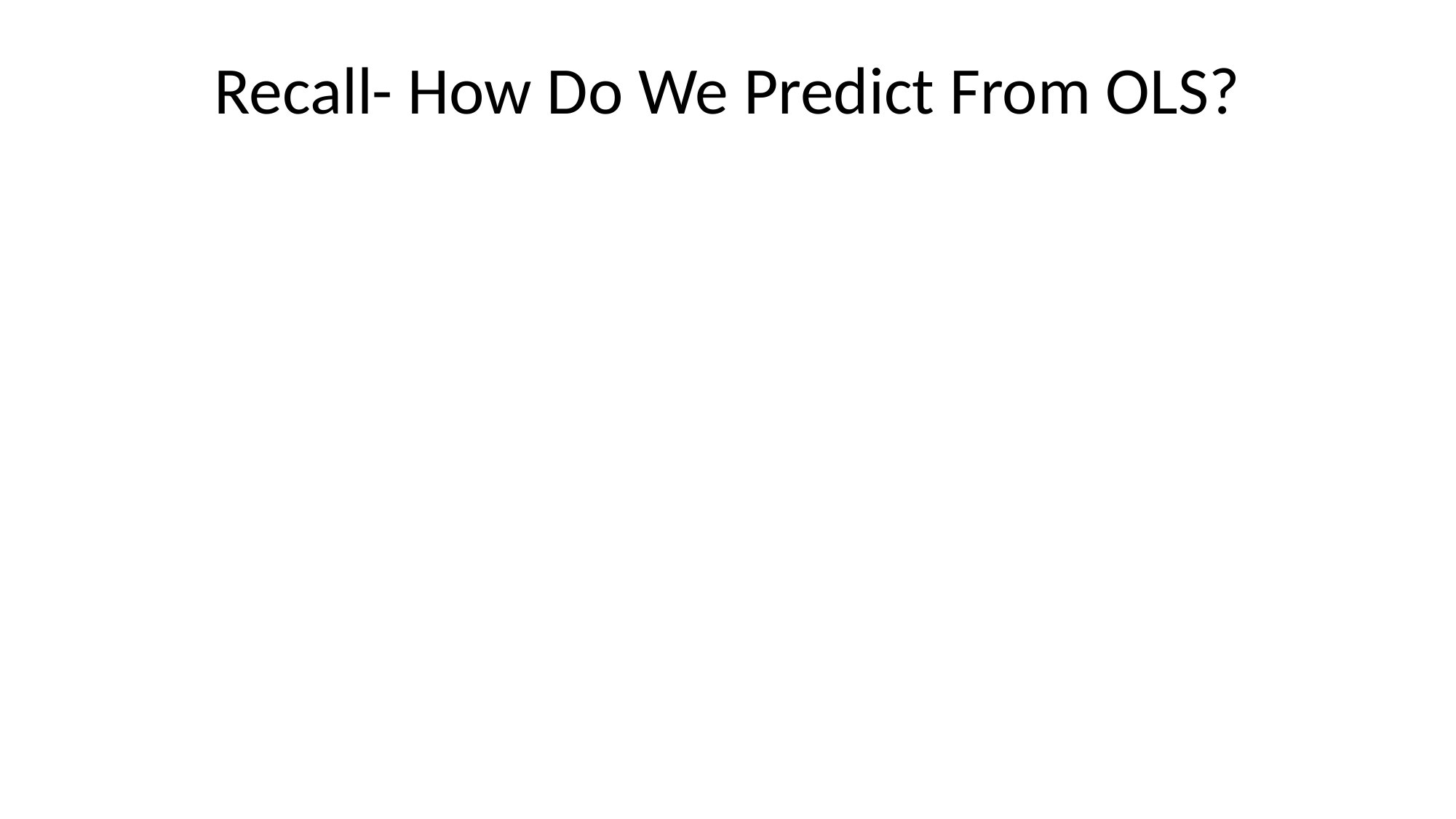

# Recall- How Do We Predict From OLS?